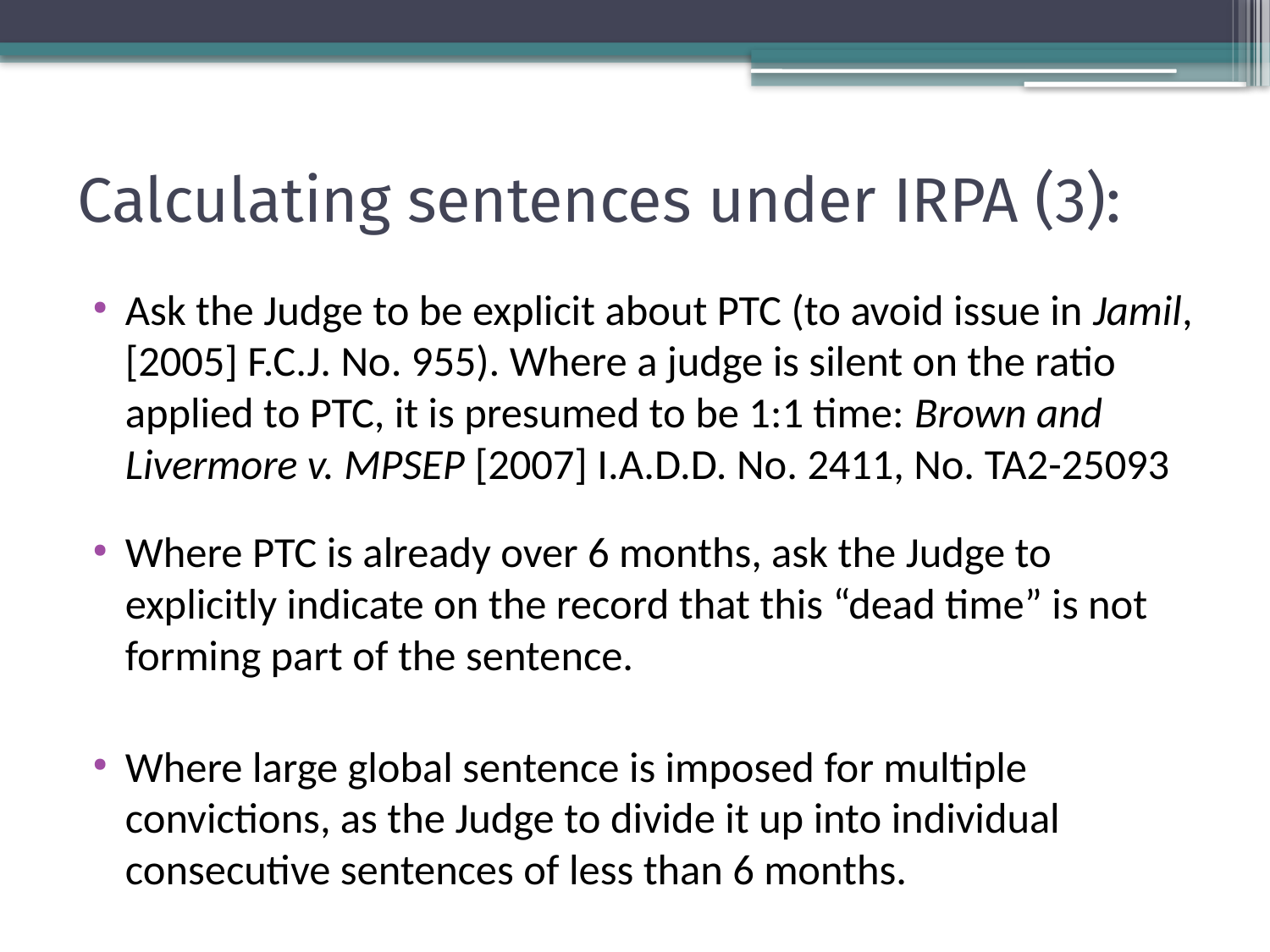

# Calculating sentences under IRPA (3):
Ask the Judge to be explicit about PTC (to avoid issue in Jamil, [2005] F.C.J. No. 955). Where a judge is silent on the ratio applied to PTC, it is presumed to be 1:1 time: Brown and Livermore v. MPSEP [2007] I.A.D.D. No. 2411, No. TA2-25093

Where PTC is already over 6 months, ask the Judge to explicitly indicate on the record that this “dead time” is not forming part of the sentence.

Where large global sentence is imposed for multiple convictions, as the Judge to divide it up into individual consecutive sentences of less than 6 months.